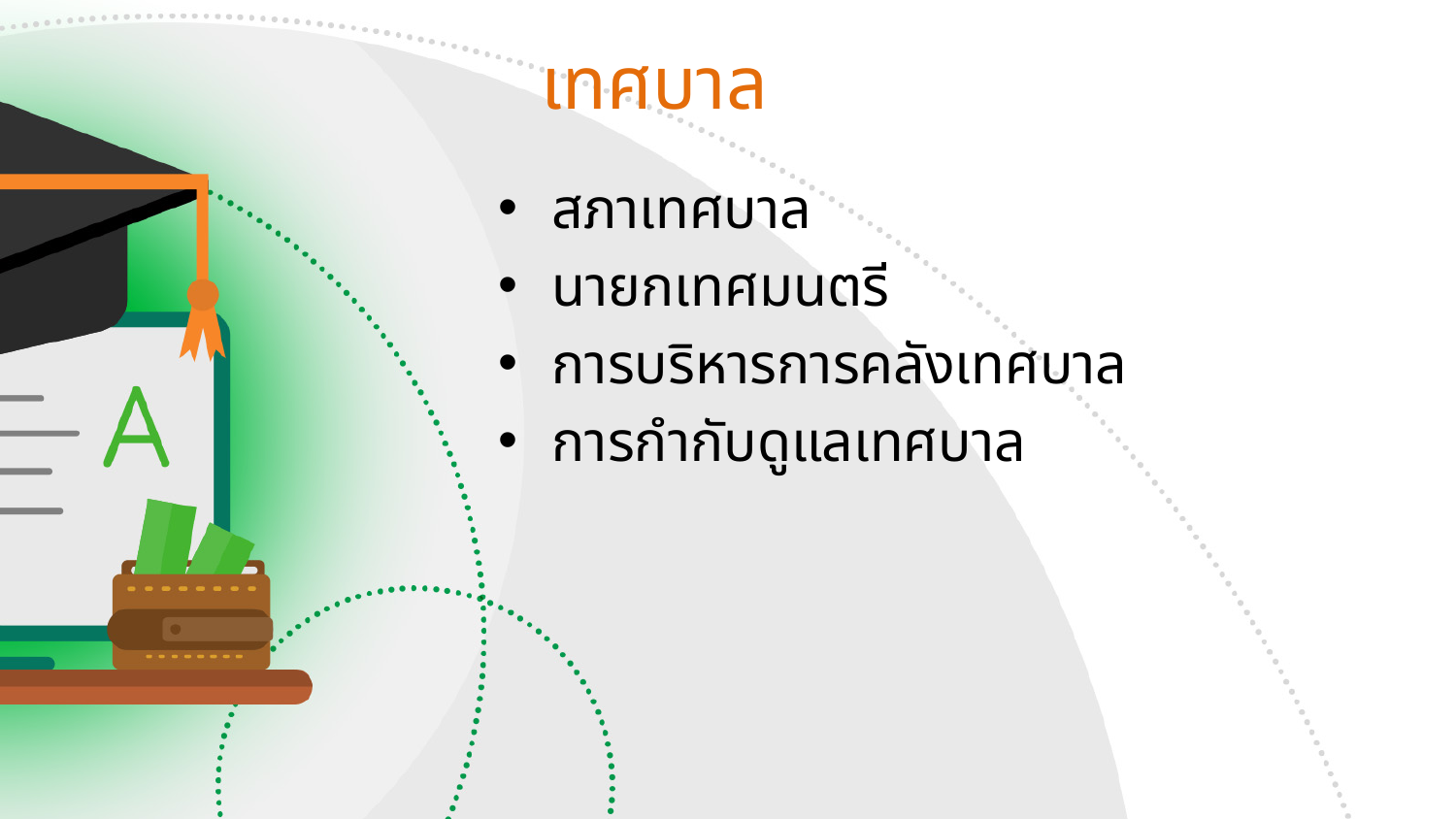

# เทศบาล
สภาเทศบาล
นายกเทศมนตรี
การบริหารการคลังเทศบาล
การกำกับดูแลเทศบาล